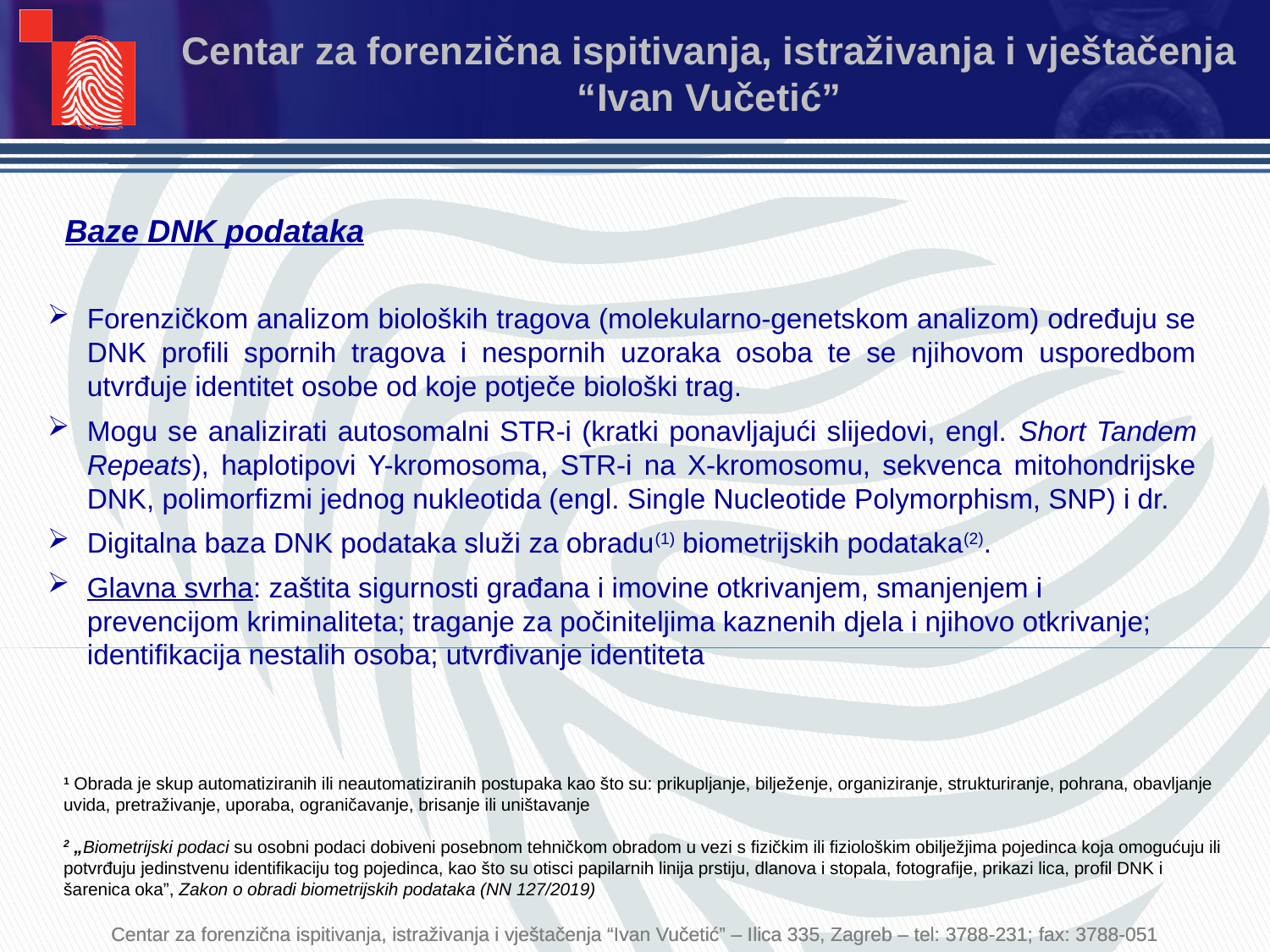

Baze DNK podataka
Forenzičkom analizom bioloških tragova (molekularno-genetskom analizom) određuju se DNK profili spornih tragova i nespornih uzoraka osoba te se njihovom usporedbom utvrđuje identitet osobe od koje potječe biološki trag.
Mogu se analizirati autosomalni STR-i (kratki ponavljajući slijedovi, engl. Short Tandem Repeats), haplotipovi Y-kromosoma, STR-i na X-kromosomu, sekvenca mitohondrijske DNK, polimorfizmi jednog nukleotida (engl. Single Nucleotide Polymorphism, SNP) i dr.
Digitalna baza DNK podataka služi za obradu(1) biometrijskih podataka(2).
Glavna svrha: zaštita sigurnosti građana i imovine otkrivanjem, smanjenjem i prevencijom kriminaliteta; traganje za počiniteljima kaznenih djela i njihovo otkrivanje; identifikacija nestalih osoba; utvrđivanje identiteta

1 Obrada je skup automatiziranih ili neautomatiziranih postupaka kao što su: prikupljanje, bilježenje, organiziranje, strukturiranje, pohrana, obavljanje uvida, pretraživanje, uporaba, ograničavanje, brisanje ili uništavanje

2 „Biometrijski podaci su osobni podaci dobiveni posebnom tehničkom obradom u vezi s fizičkim ili fiziološkim obilježjima pojedinca koja omogućuju ili potvrđuju jedinstvenu identifikaciju tog pojedinca, kao što su otisci papilarnih linija prstiju, dlanova i stopala, fotografije, prikazi lica, profil DNK i šarenica oka”, Zakon o obradi biometrijskih podataka (NN 127/2019)